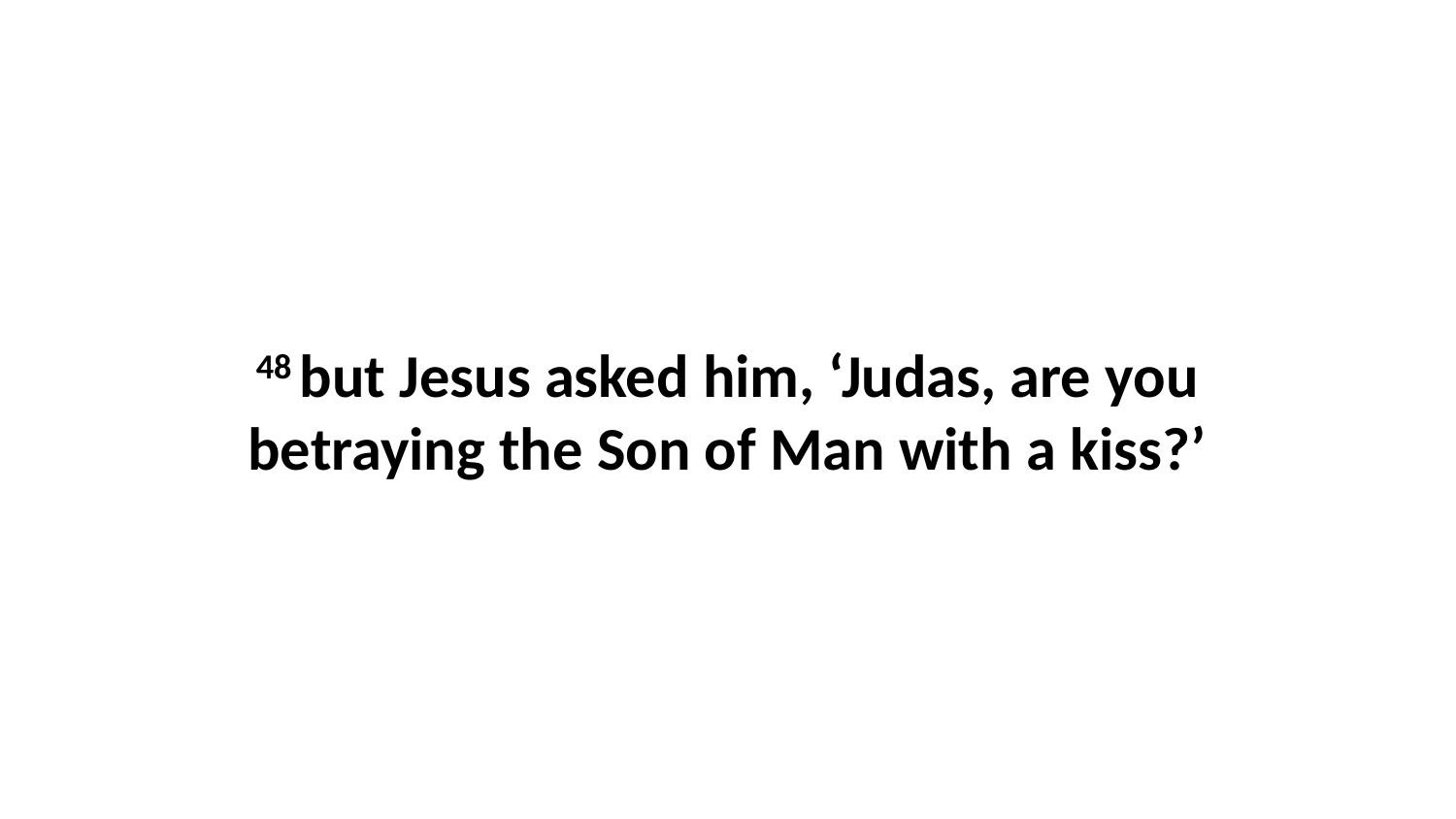

48 but Jesus asked him, ‘Judas, are you betraying the Son of Man with a kiss?’